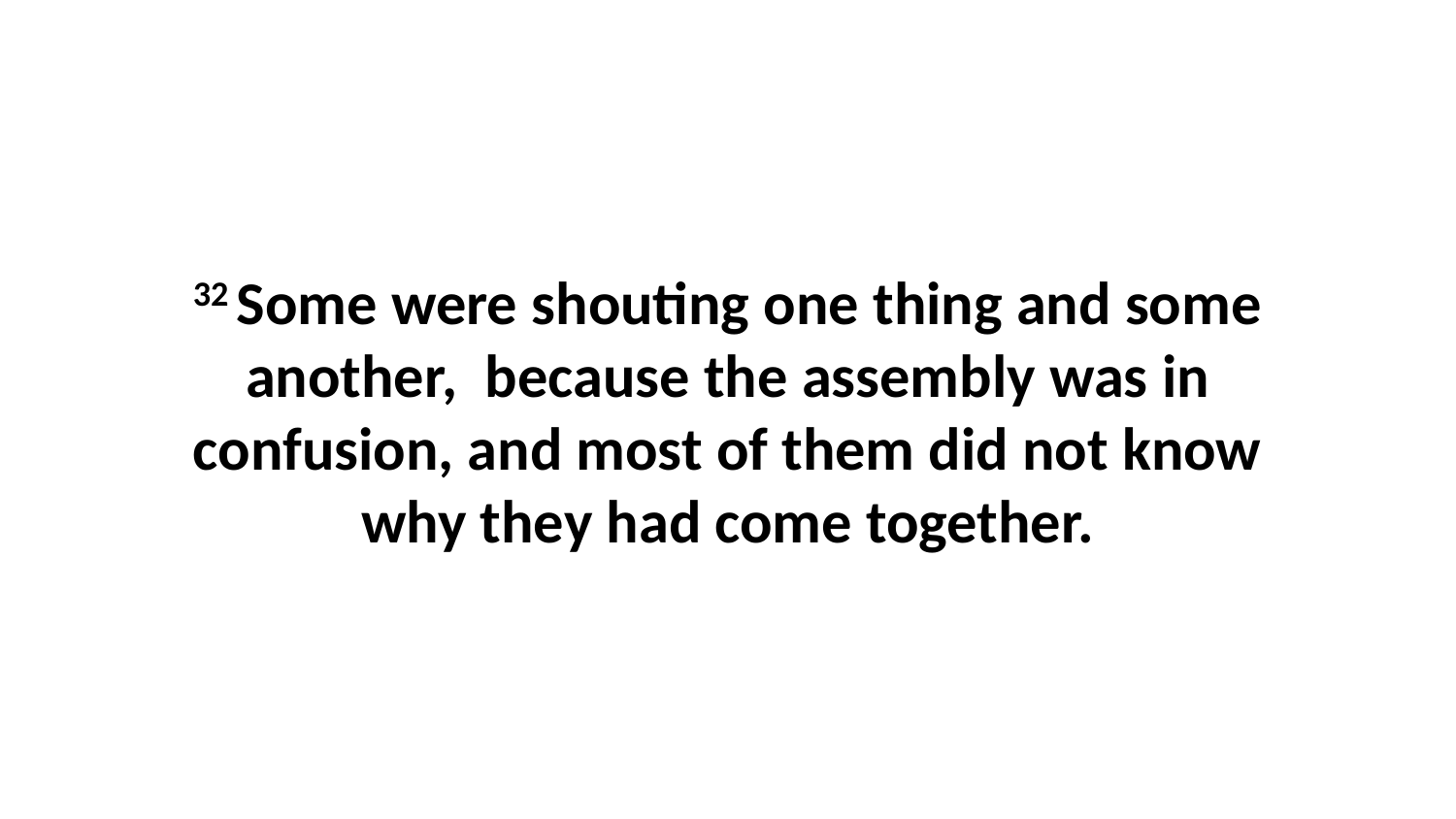

32 Some were shouting one thing and some another,  because the assembly was in confusion, and most of them did not know why they had come together.